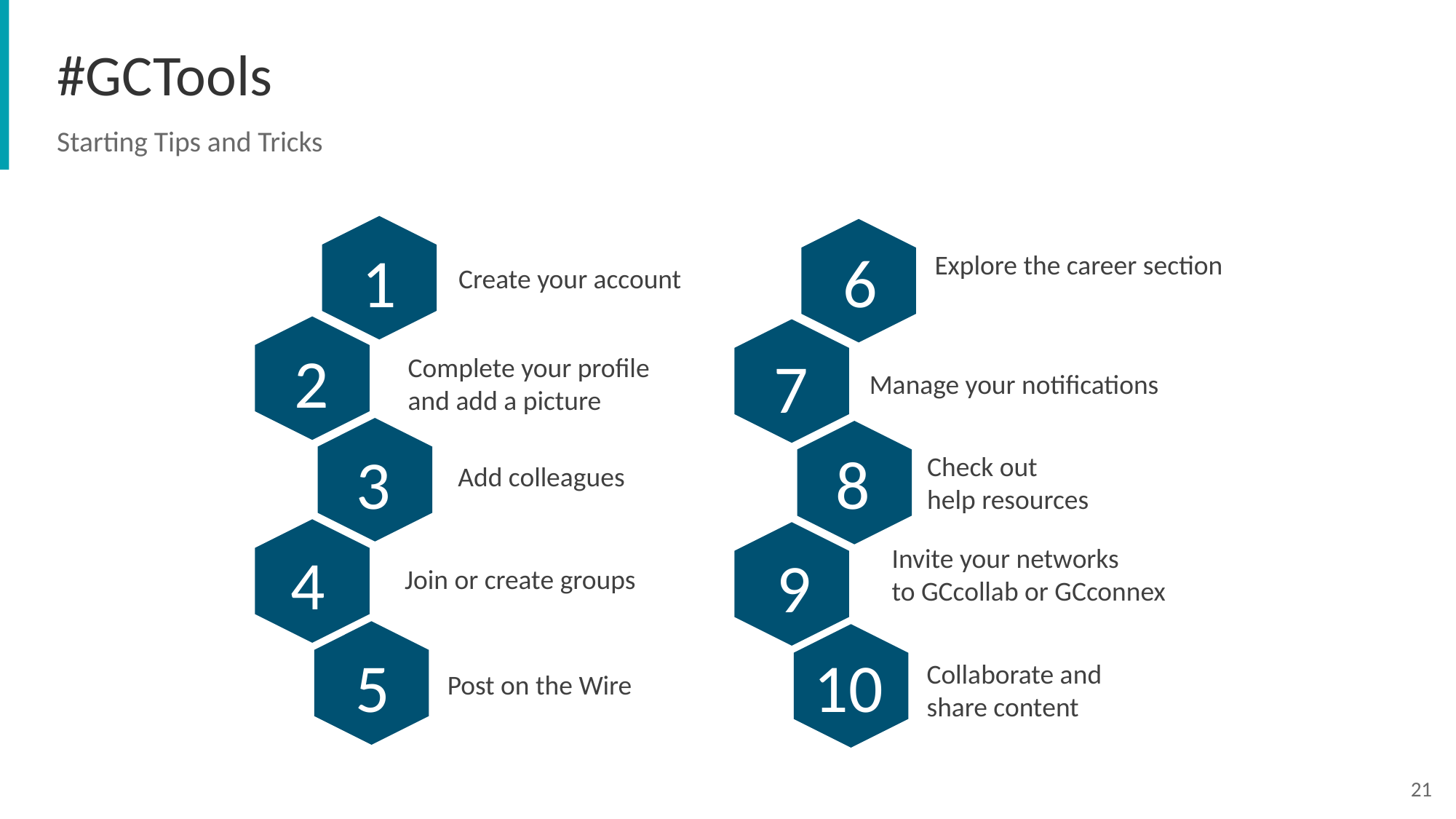

#GCTools
Starting Tips and Tricks

Add colleagues

6
1
Explore the career section
Create your account
2
7
Complete your profile and add a picture
Manage your notifications
3
8
Check out
help resources

4
Invite your networks
to GCcollab or GCconnex
9
Join or create groups

5
10
Collaborate and
share content
Post on the Wire
21